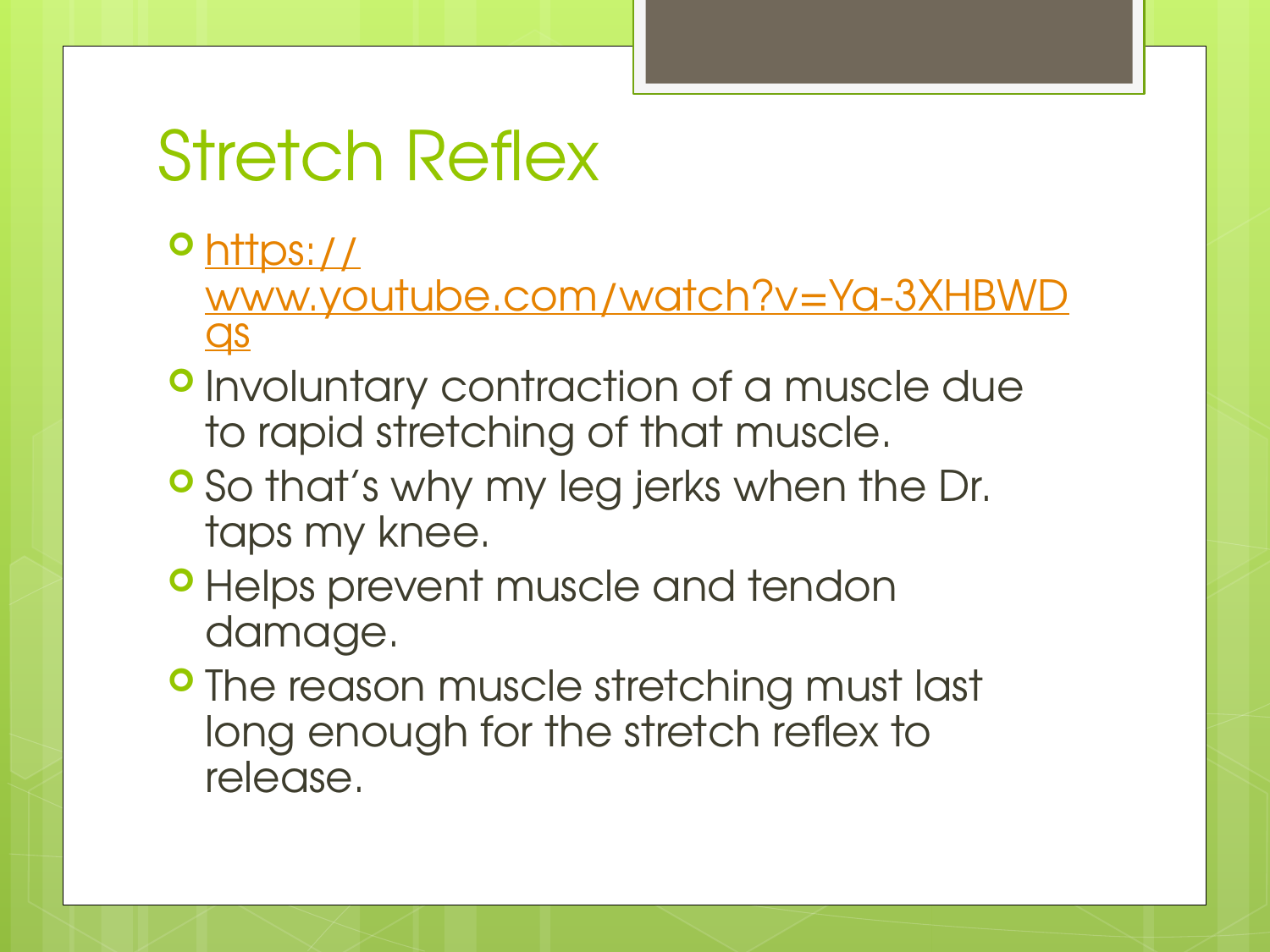

# Stretch Reflex
https://www.youtube.com/watch?v=Ya-3XHBWDqs
Involuntary contraction of a muscle due to rapid stretching of that muscle.
So that’s why my leg jerks when the Dr. taps my knee.
Helps prevent muscle and tendon damage.
The reason muscle stretching must last long enough for the stretch reflex to release.